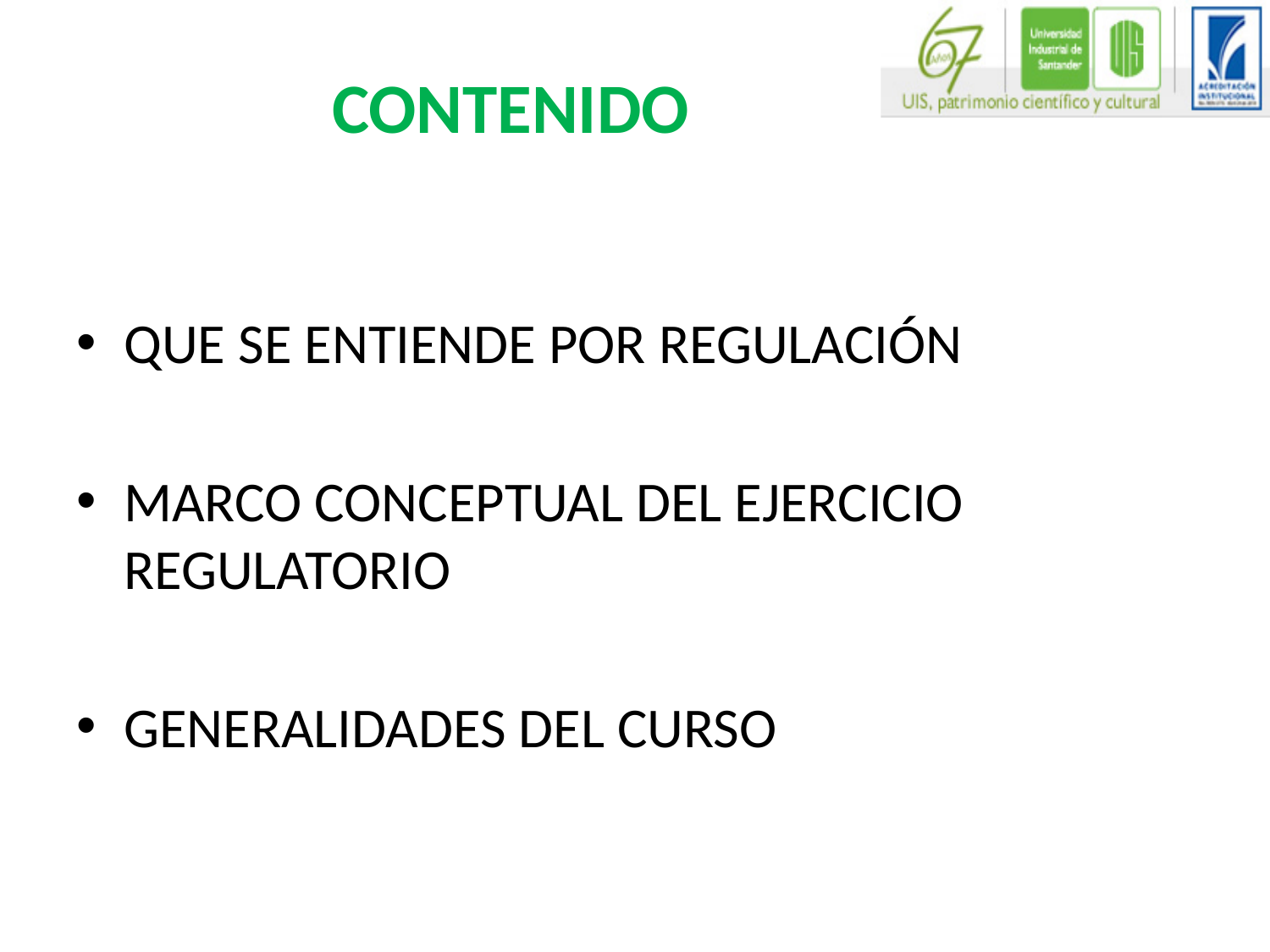

# CONTENIDO

QUE SE ENTIENDE POR REGULACIÓN

MARCO CONCEPTUAL DEL EJERCICIO REGULATORIO

GENERALIDADES DEL CURSO